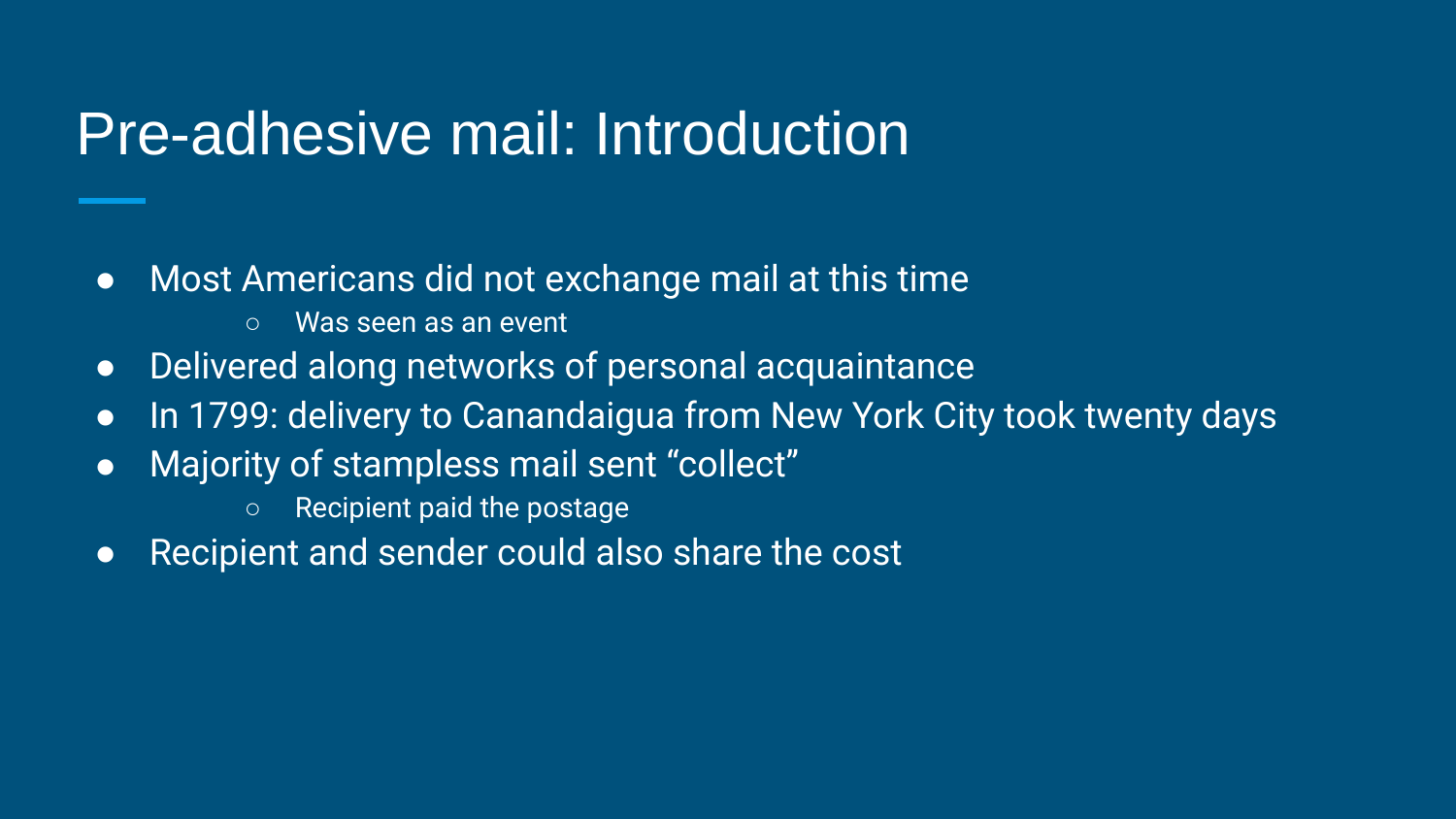

# Pre-adhesive mail: Introduction
Most Americans did not exchange mail at this time
Was seen as an event
Delivered along networks of personal acquaintance
In 1799: delivery to Canandaigua from New York City took twenty days
Majority of stampless mail sent “collect”
Recipient paid the postage
Recipient and sender could also share the cost